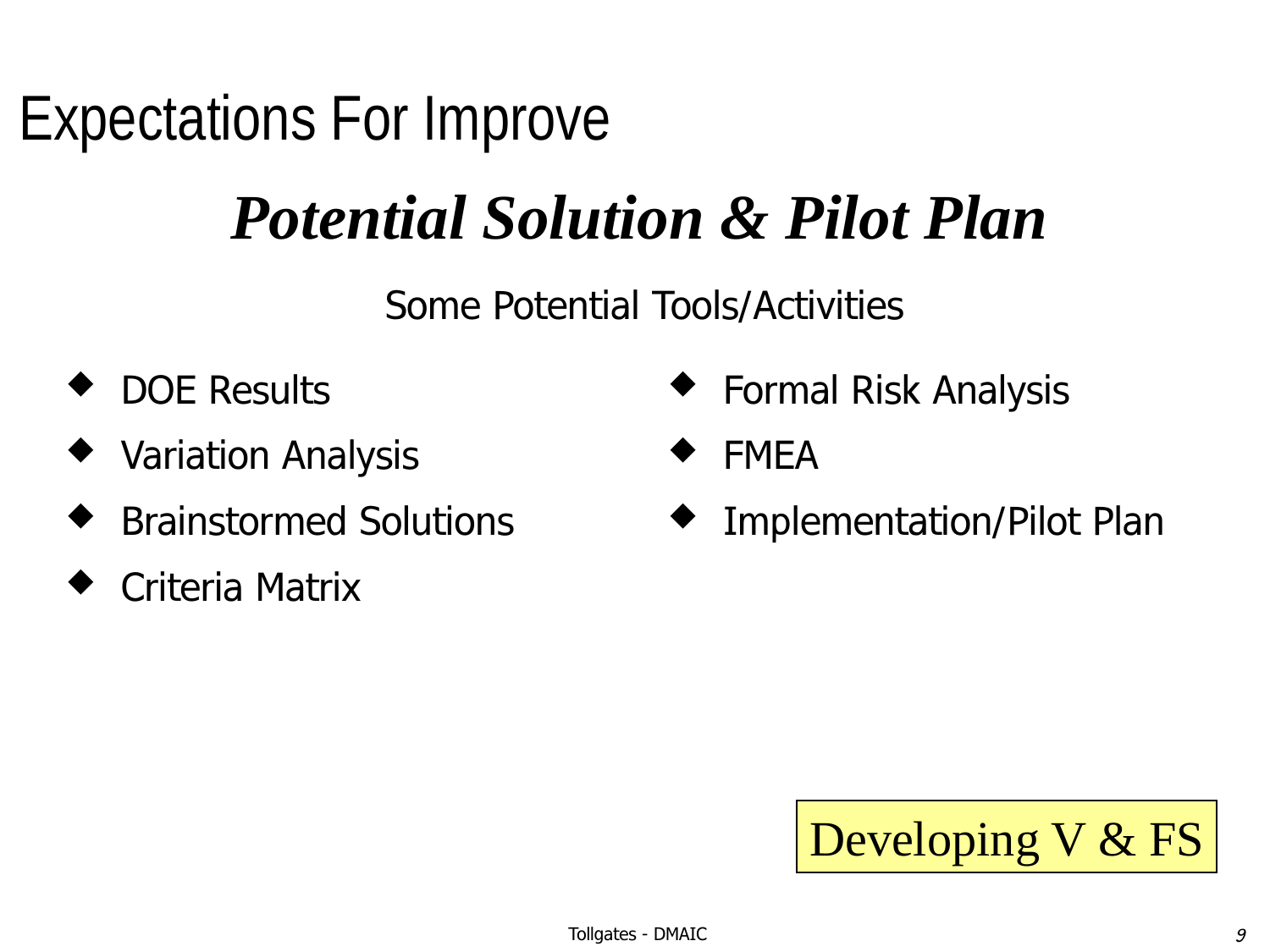

# Expectations For Improve
Potential Solution & Pilot Plan
Some Potential Tools/Activities
DOE Results
Variation Analysis
Brainstormed Solutions
Criteria Matrix
Formal Risk Analysis
FMEA
Implementation/Pilot Plan

Developing V & FS
Tollgates - DMAIC
9